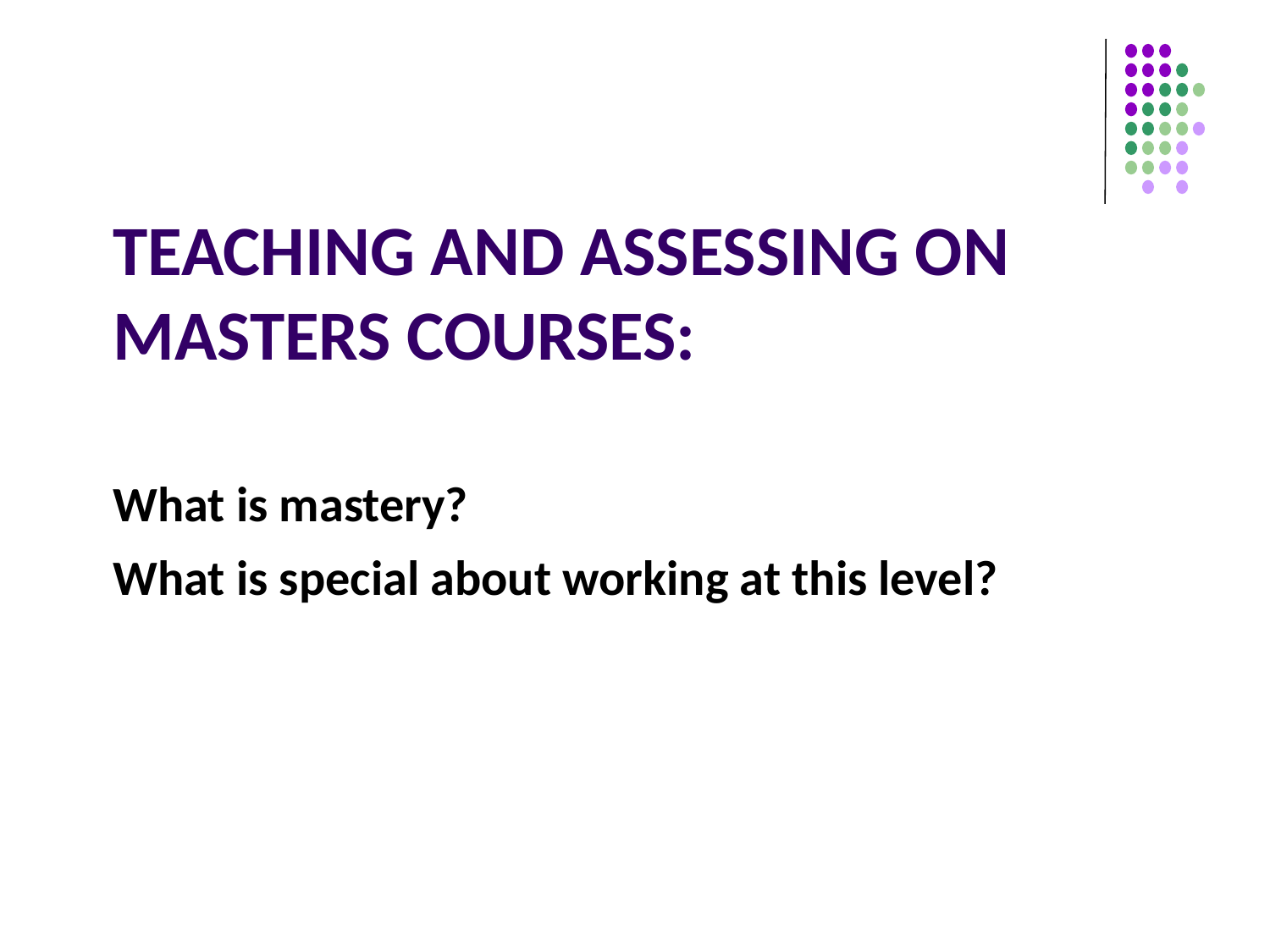

# Teaching and assessing on Masters courses:
What is mastery?
What is special about working at this level?